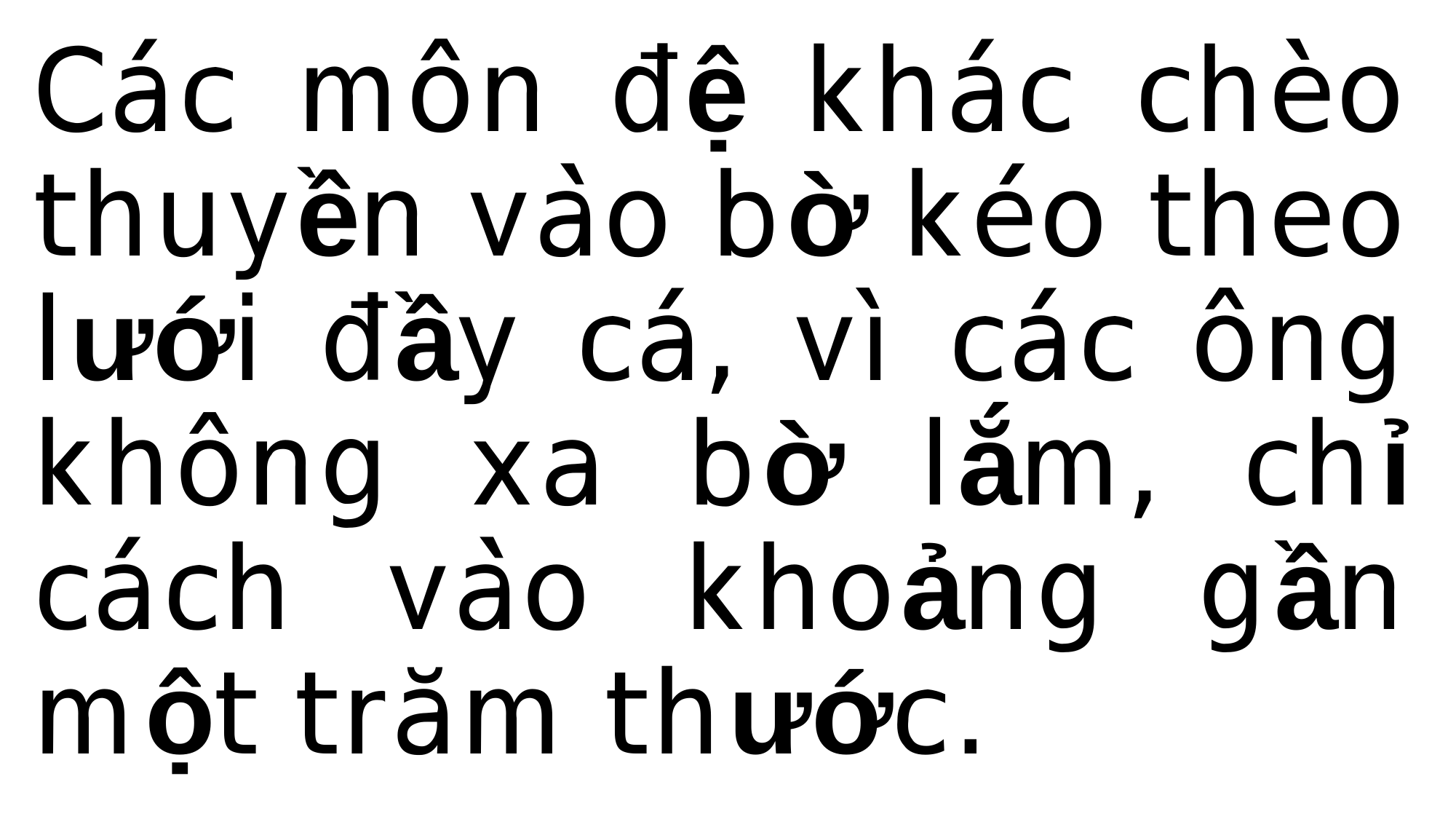

# Các môn đệ khác chèo thuyền vào bờ kéo theo lưới đầy cá, vì các ông không xa bờ lắm, chỉ cách vào khoảng gần một trăm thước.